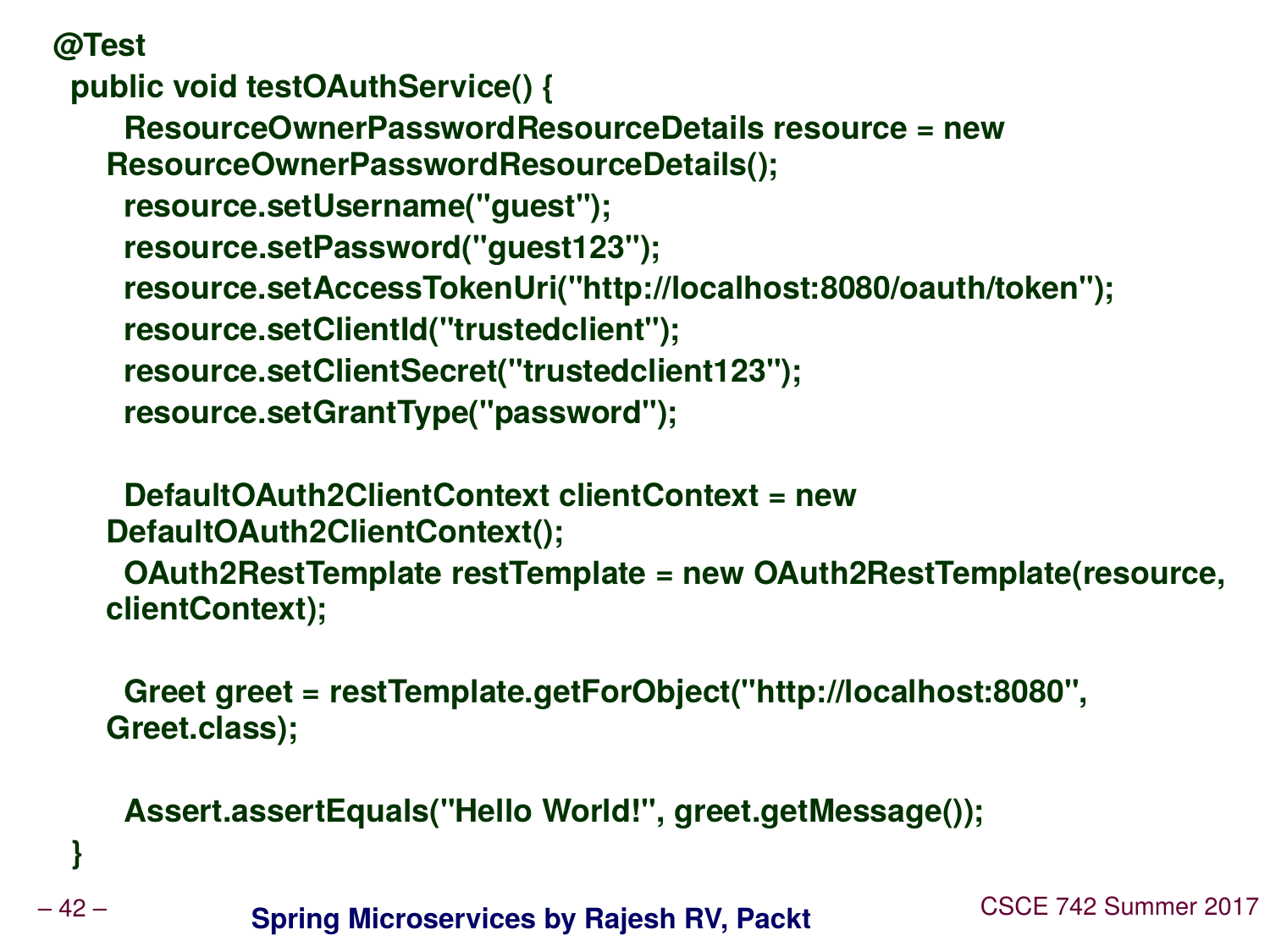

@Test
  public void testOAuthService() {
        ResourceOwnerPasswordResourceDetails resource = new ResourceOwnerPasswordResourceDetails();
        resource.setUsername("guest");
	  resource.setPassword("guest123");
        resource.setAccessTokenUri("http://localhost:8080/oauth/token");
        resource.setClientId("trustedclient");
        resource.setClientSecret("trustedclient123");
        resource.setGrantType("password");

        DefaultOAuth2ClientContext clientContext = new DefaultOAuth2ClientContext();
        OAuth2RestTemplate restTemplate = new OAuth2RestTemplate(resource, clientContext);

        Greet greet = restTemplate.getForObject("http://localhost:8080", Greet.class);

        Assert.assertEquals("Hello World!", greet.getMessage());
  }
#